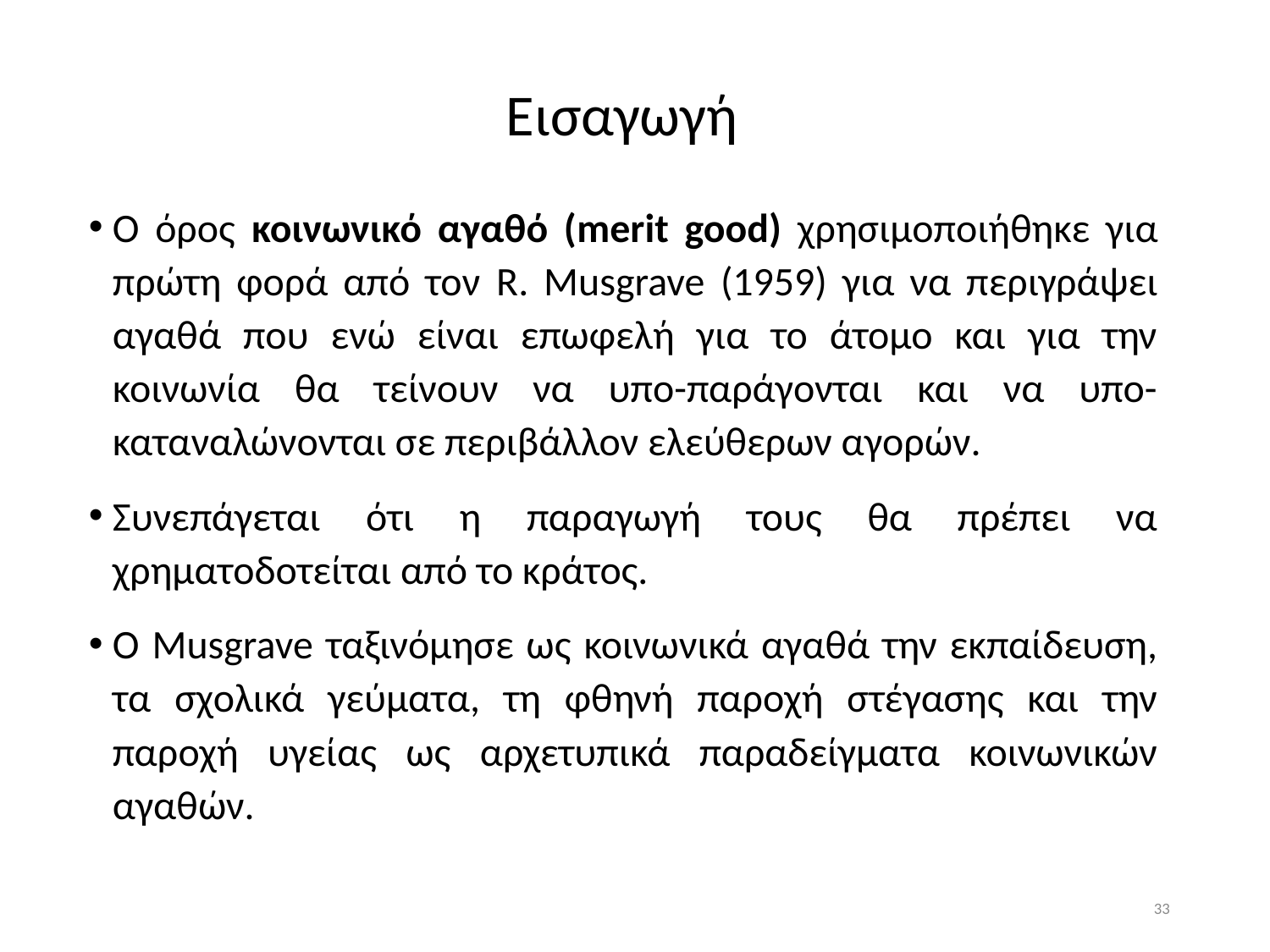

# Εισαγωγή
Ο όρος κοινωνικό αγαθό (merit good) χρησιμοποιήθηκε για πρώτη φορά από τον R. Musgrave (1959) για να περιγράψει αγαθά που ενώ είναι επωφελή για το άτομο και για την κοινωνία θα τείνουν να υπο-παράγονται και να υπο-καταναλώνονται σε περιβάλλον ελεύθερων αγορών.
Συνεπάγεται ότι η παραγωγή τους θα πρέπει να χρηματοδοτείται από το κράτος.
Ο Musgrave ταξινόμησε ως κοινωνικά αγαθά την εκπαίδευση, τα σχολικά γεύματα, τη φθηνή παροχή στέγασης και την παροχή υγείας ως αρχετυπικά παραδείγματα κοινωνικών αγαθών.
33